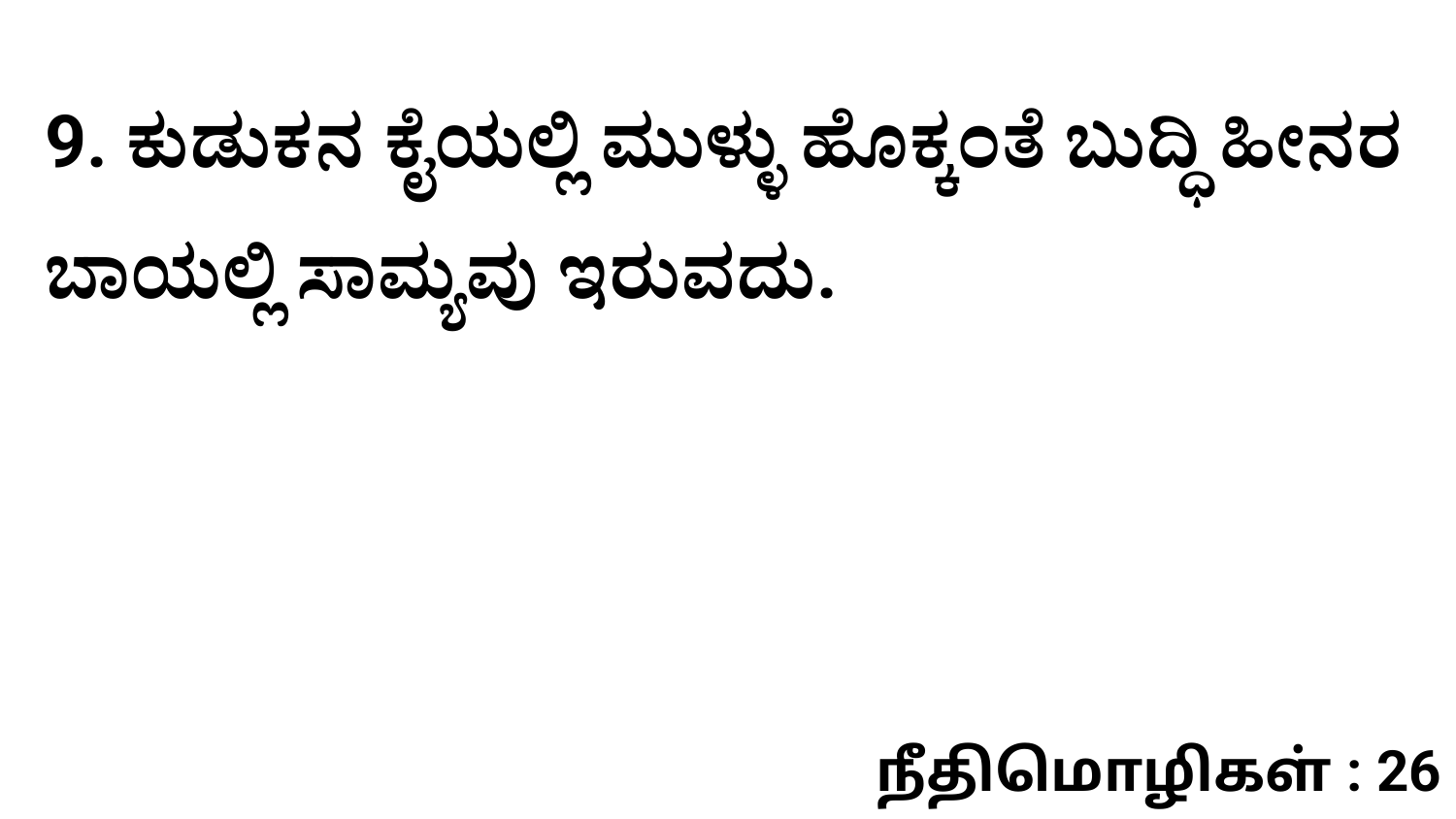

9. ಕುಡುಕನ ಕೈಯಲ್ಲಿ ಮುಳ್ಳು ಹೊಕ್ಕಂತೆ ಬುದ್ಧಿ ಹೀನರ ಬಾಯಲ್ಲಿ ಸಾಮ್ಯವು ಇರುವದು.
நீதிமொழிகள் : 26